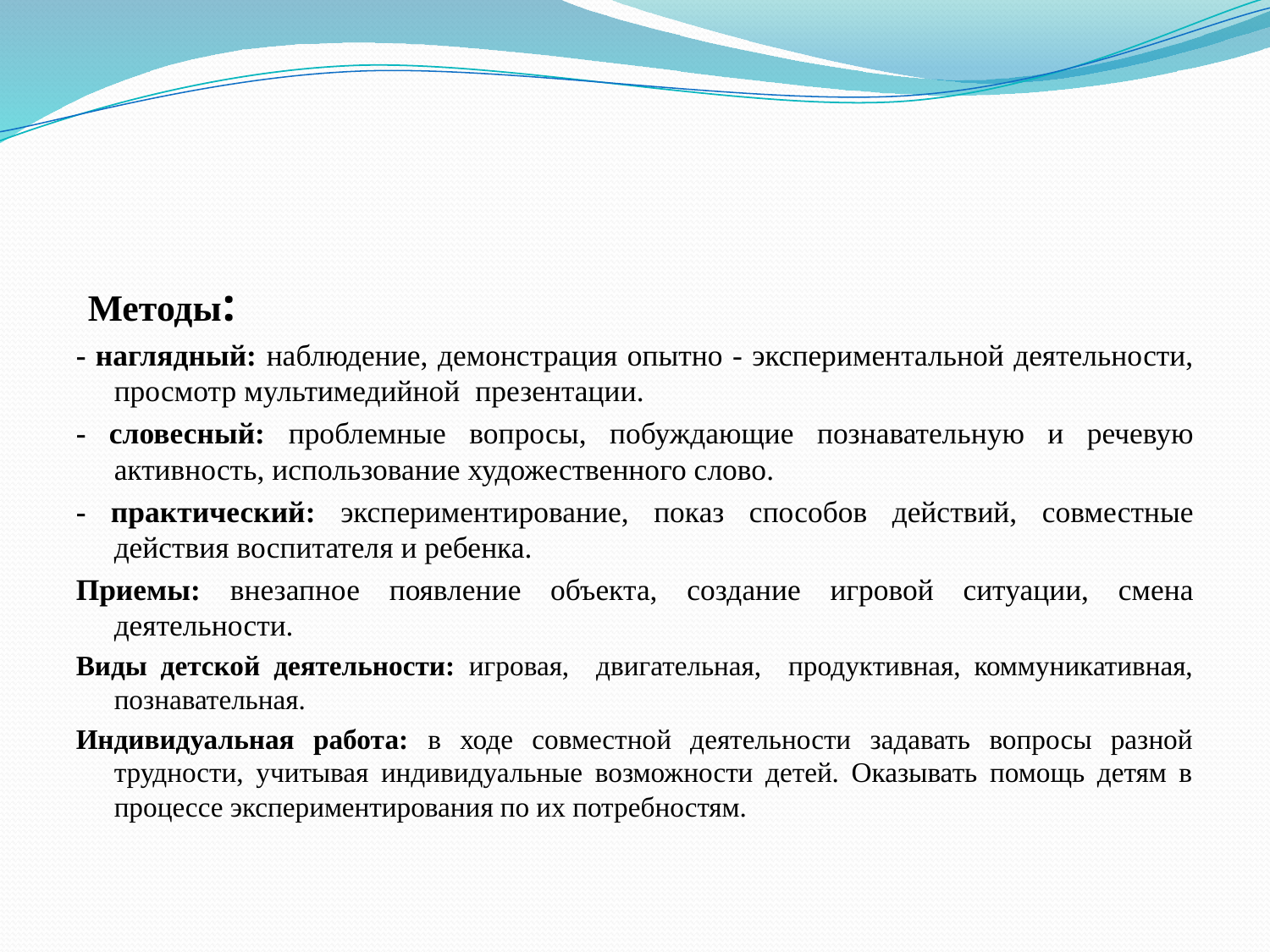

#
 Методы:
- наглядный: наблюдение, демонстрация опытно - экспериментальной деятельности, просмотр мультимедийной  презентации.
- словесный: проблемные вопросы, побуждающие познавательную и речевую активность, использование художественного слово.
- практический: экспериментирование, показ способов действий, совместные действия воспитателя и ребенка.
Приемы: внезапное появление объекта, создание игровой ситуации, смена деятельности.
Виды детской деятельности: игровая,  двигательная,  продуктивная, коммуникативная, познавательная.
Индивидуальная работа: в ходе совместной деятельности задавать вопросы разной трудности, учитывая индивидуальные возможности детей. Оказывать помощь детям в процессе экспериментирования по их потребностям.